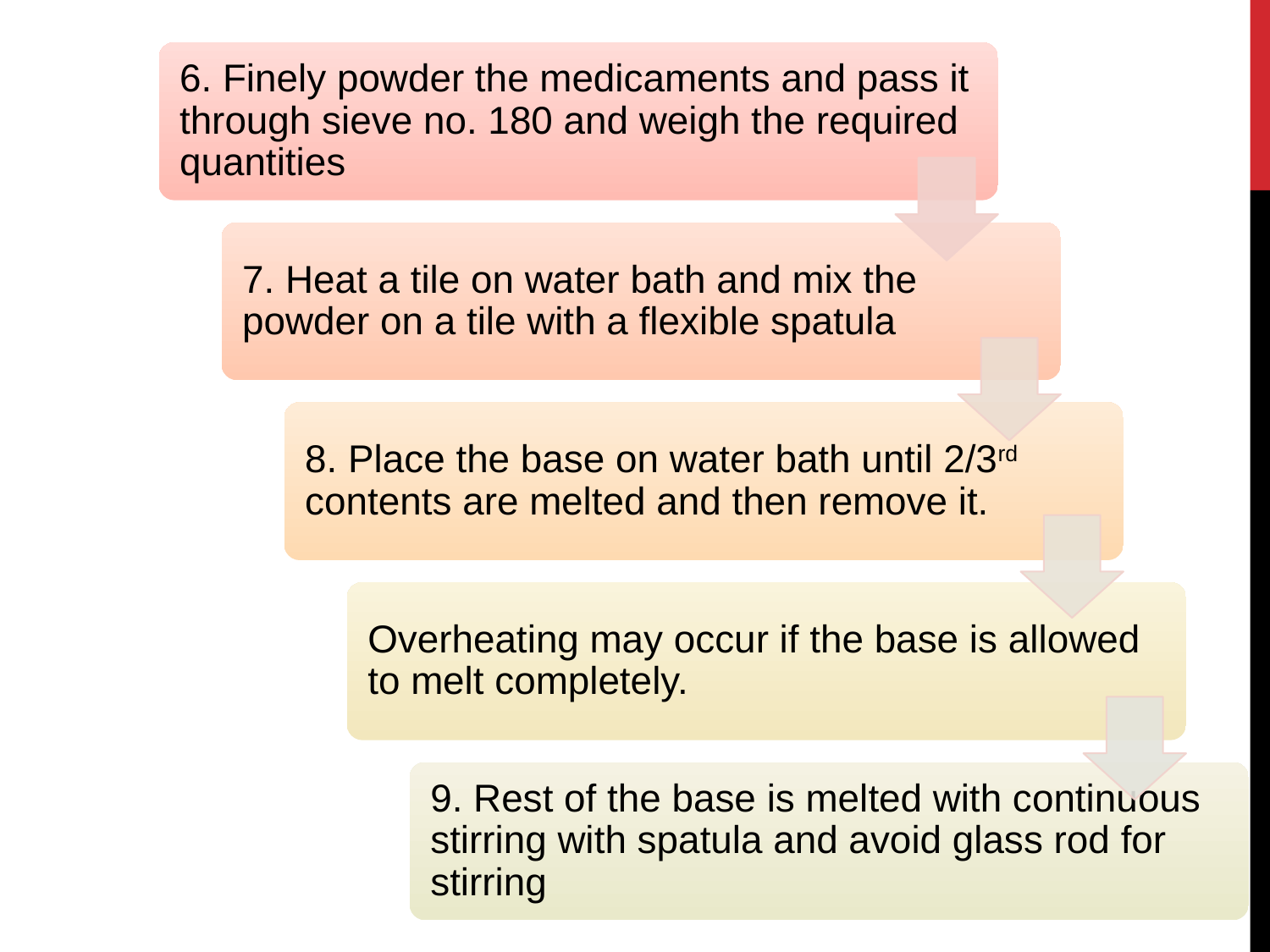

6. Finely powder the medicaments and pass it through sieve no. 180 and weigh the required quantities
7. Heat a tile on water bath and mix the powder on a tile with a flexible spatula
8. Place the base on water bath until 2/3rd contents are melted and then remove it.
Overheating may occur if the base is allowed to melt completely.
9. Rest of the base is melted with continuous stirring with spatula and avoid glass rod for stirring